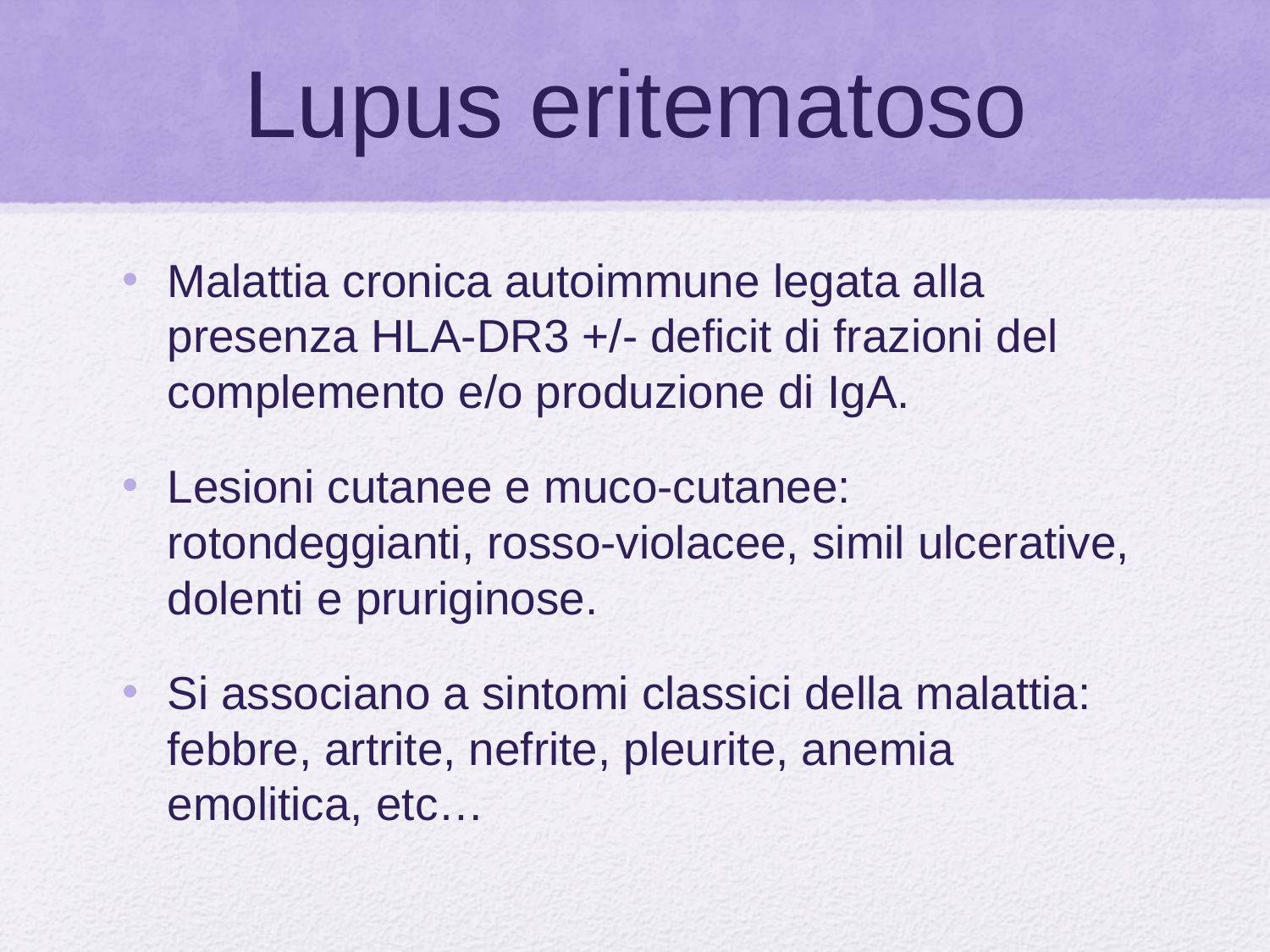

# Lupus eritematoso
Malattia cronica autoimmune legata alla presenza HLA-DR3 +/- deficit di frazioni del complemento e/o produzione di IgA.
Lesioni cutanee e muco-cutanee: rotondeggianti, rosso-violacee, simil ulcerative, dolenti e pruriginose.
Si associano a sintomi classici della malattia: febbre, artrite, nefrite, pleurite, anemia emolitica, etc…